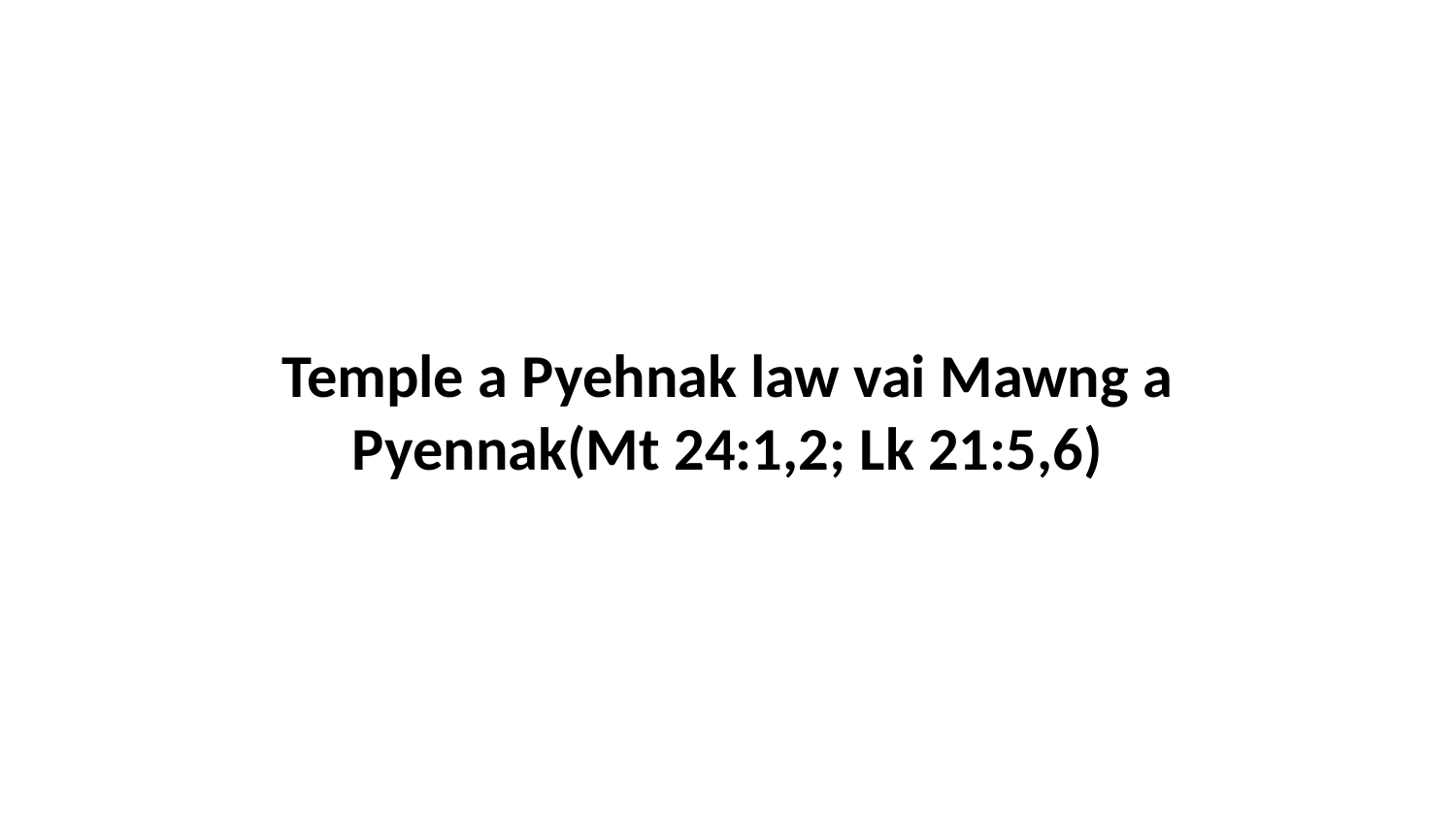

Temple a Pyehnak law vai Mawng a Pyennak(Mt 24:1,2; Lk 21:5,6)